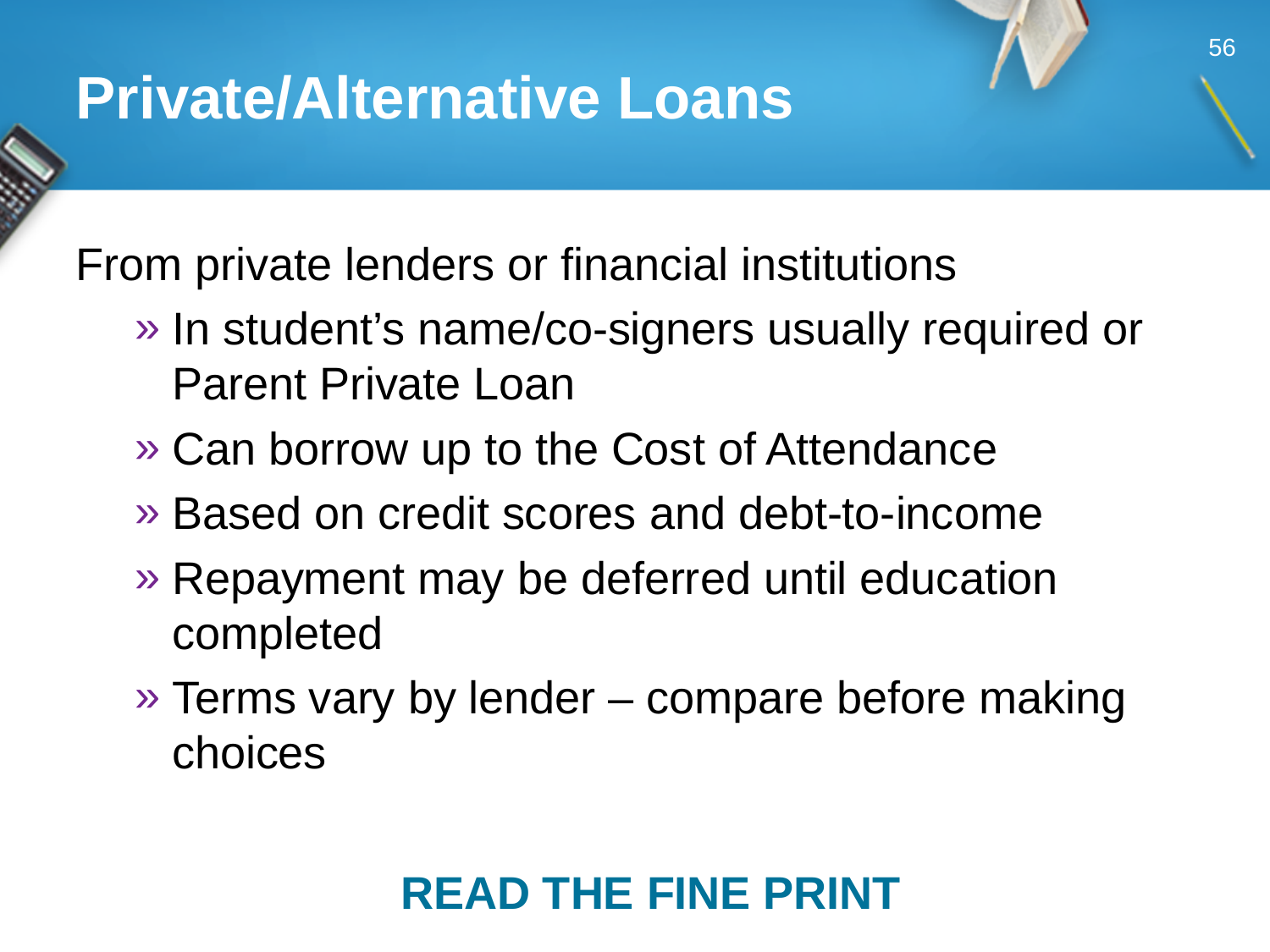

56
# Private/Alternative Loans
From private lenders or financial institutions
In student’s name/co-signers usually required or Parent Private Loan
Can borrow up to the Cost of Attendance
Based on credit scores and debt-to-income
Repayment may be deferred until education completed
Terms vary by lender – compare before making choices

READ THE FINE PRINT